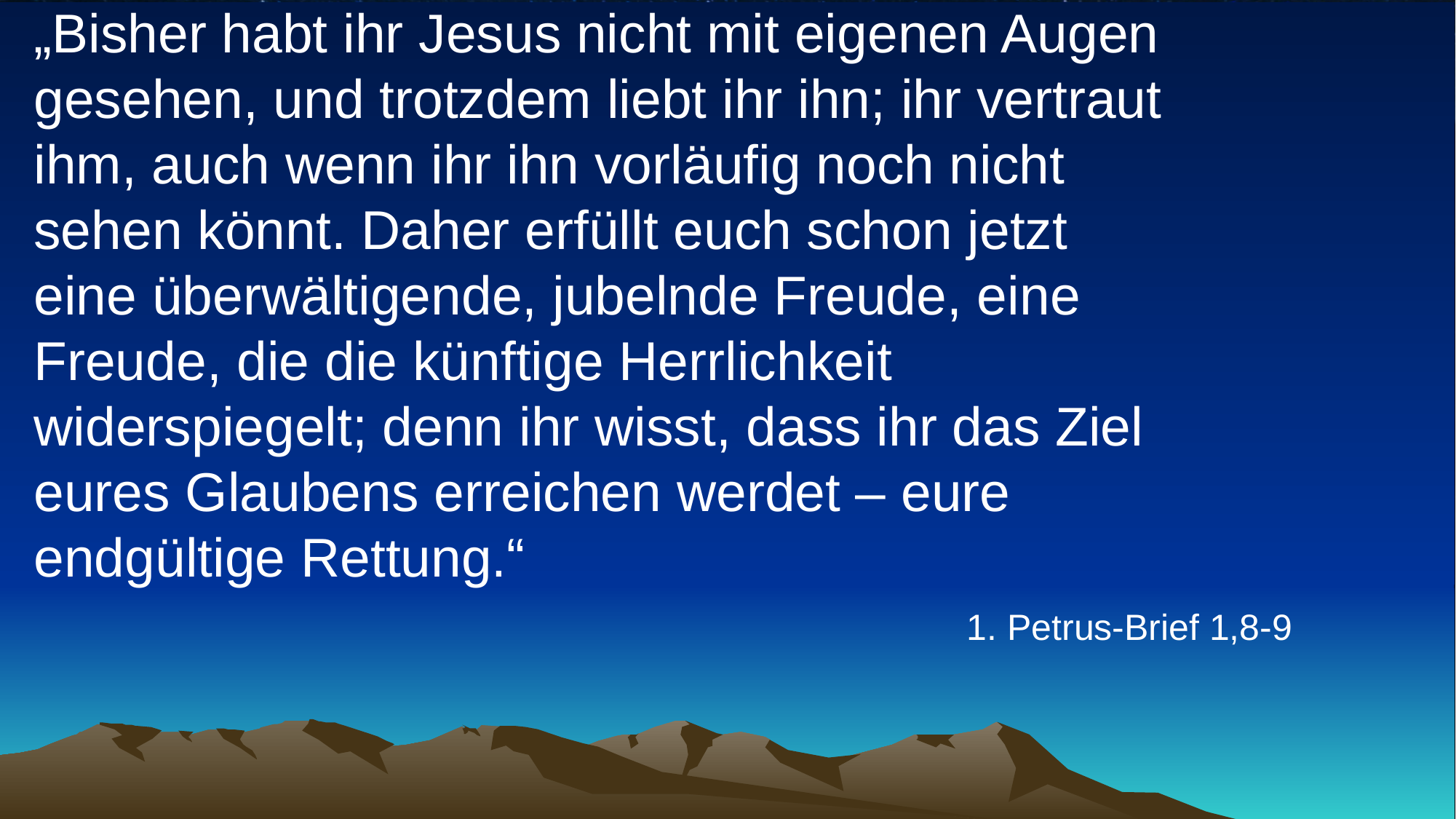

# „Bisher habt ihr Jesus nicht mit eigenen Augen gesehen, und trotzdem liebt ihr ihn; ihr vertraut ihm, auch wenn ihr ihn vorläufig noch nicht sehen könnt. Daher erfüllt euch schon jetzt eine überwältigende, jubelnde Freude, eine Freude, die die künftige Herrlichkeit widerspiegelt; denn ihr wisst, dass ihr das Ziel eures Glaubens erreichen werdet – eure endgültige Rettung.“
1. Petrus-Brief 1,8-9